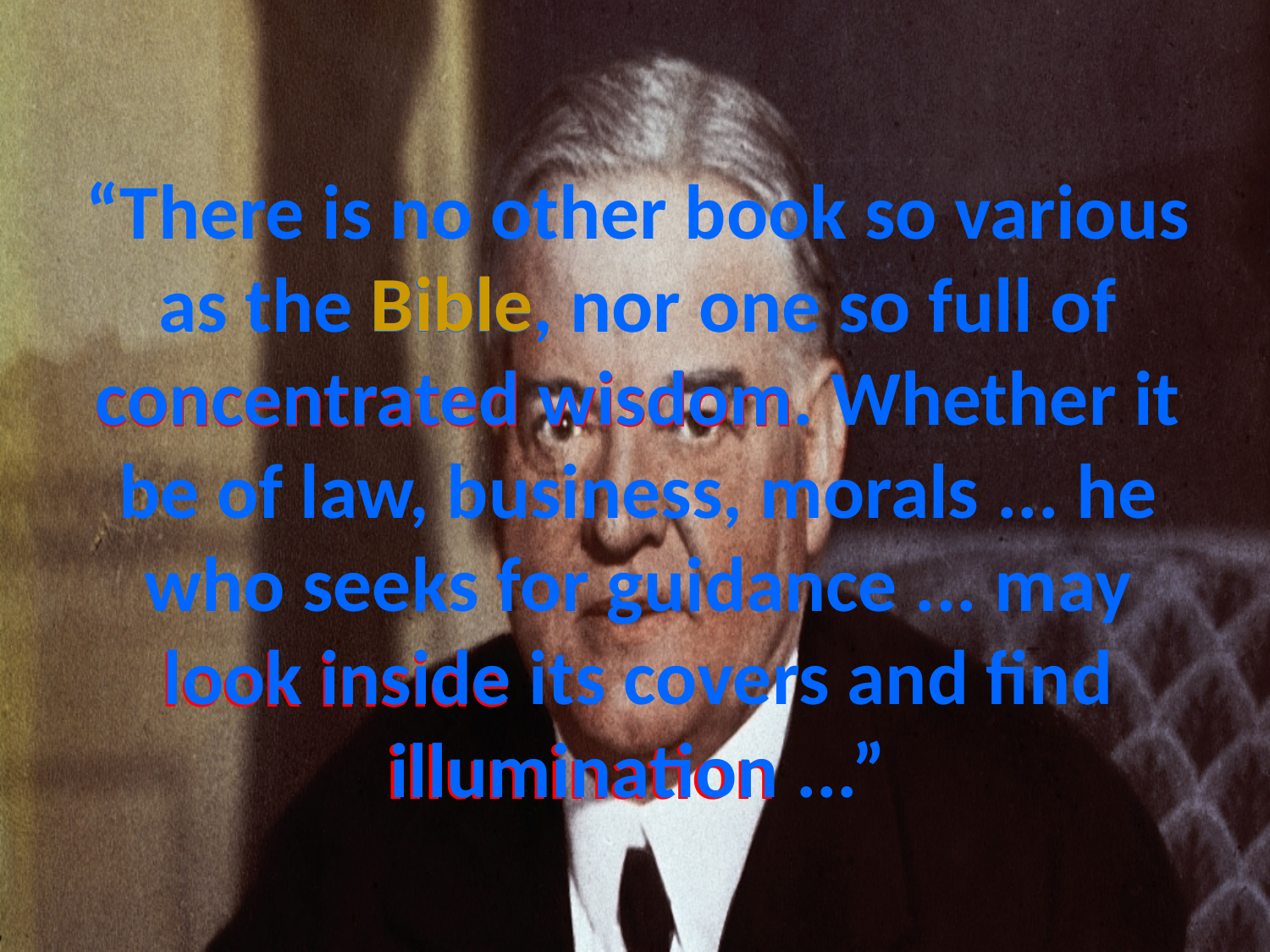

# “There is no other book so various as the Bible, nor one so full of concentrated wisdom. Whether it be of law, business, morals ... he who seeks for guidance ... may look inside its covers and find illumination ...”
Bible
concentrated wisdom
look inside
illumination